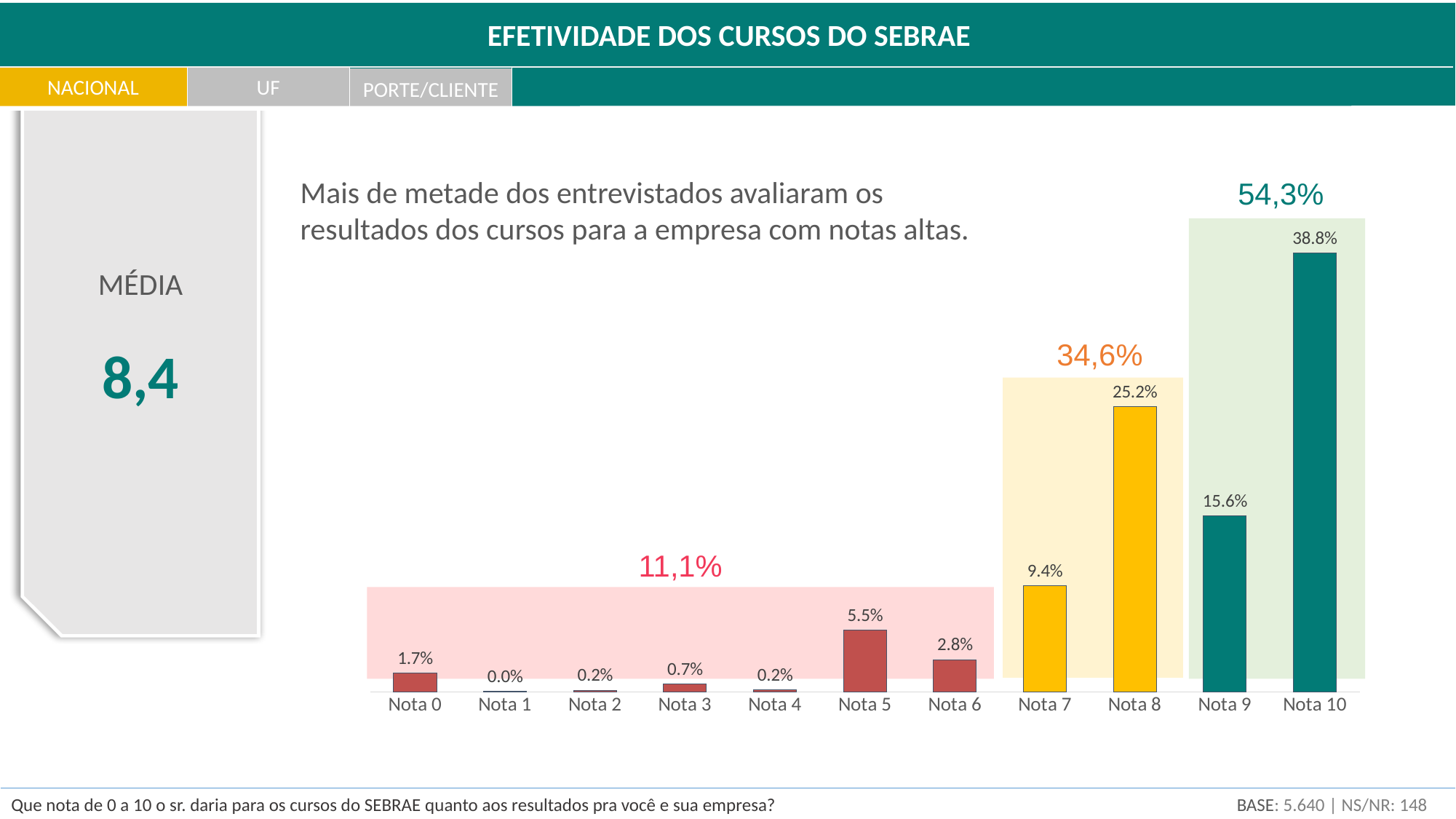

EFETIVIDADE DOS CURSOS DO SEBRAE
NACIONAL
UF
PORTE/CLIENTE

Mais de metade dos entrevistados avaliaram os resultados dos cursos para a empresa com notas altas.

54,3%

### Chart

| Category | Série 1 |
|---|---|
| Nota 0 | 0.016729426369863323 |
| Nota 1 | 0.00031844843800942125 |
| Nota 2 | 0.0015646943305120348 |
| Nota 3 | 0.006807425166772507 |
| Nota 4 | 0.0021787222036436377 |
| Nota 5 | 0.054795842725491824 |
| Nota 6 | 0.028483166539363728 |
| Nota 7 | 0.09373146025870019 |
| Nota 8 | 0.25217329286650625 |
| Nota 9 | 0.1556957332145172 |
| Nota 10 | 0.38752178788661995 |
MÉDIA

8,4
34,6%

11,1%

BASE: 5.640 | NS/NR: 148
Que nota de 0 a 10 o sr. daria para os cursos do SEBRAE quanto aos resultados pra você e sua empresa?